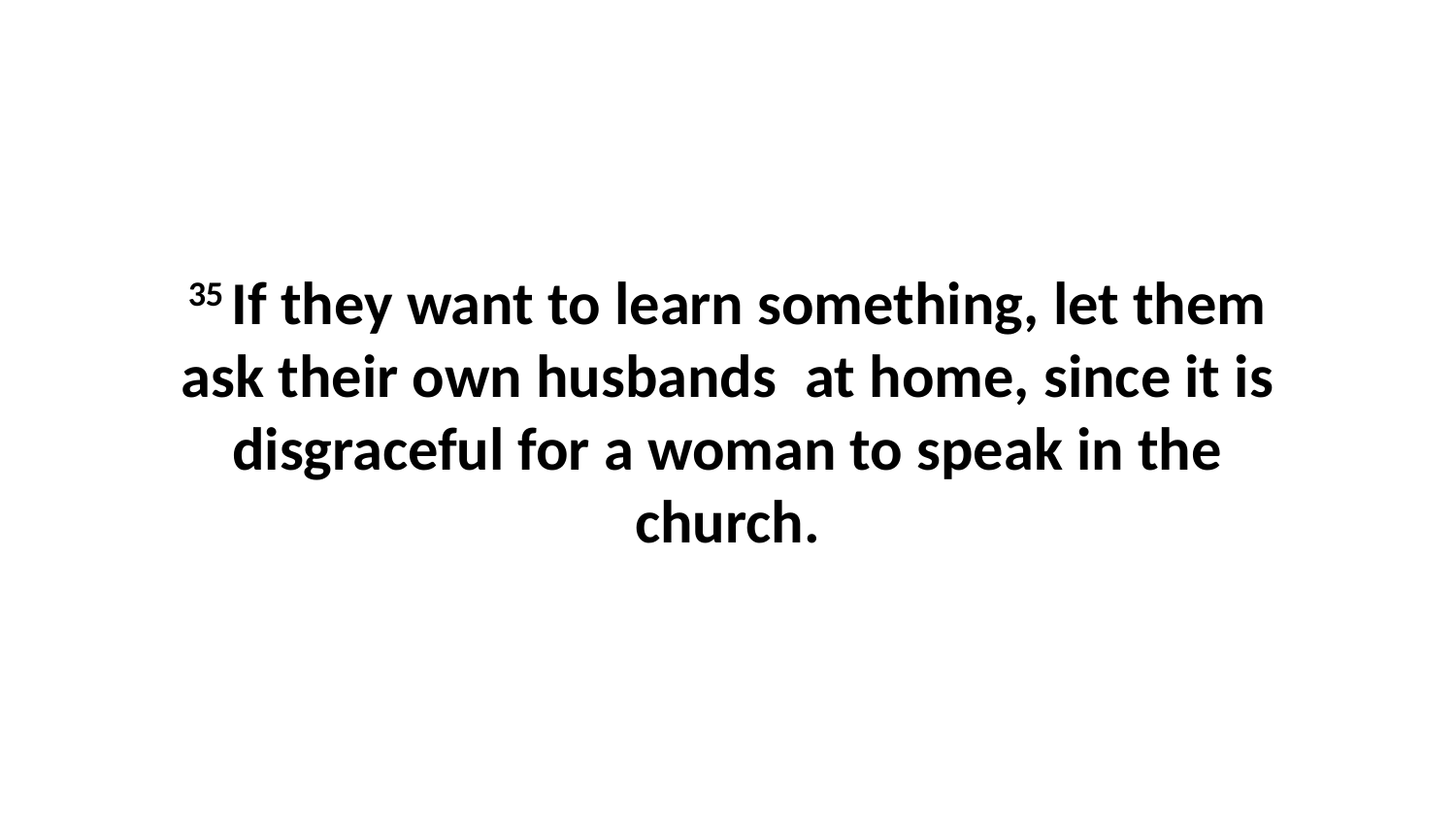

35 If they want to learn something, let them ask their own husbands  at home, since it is disgraceful for a woman to speak in the church.